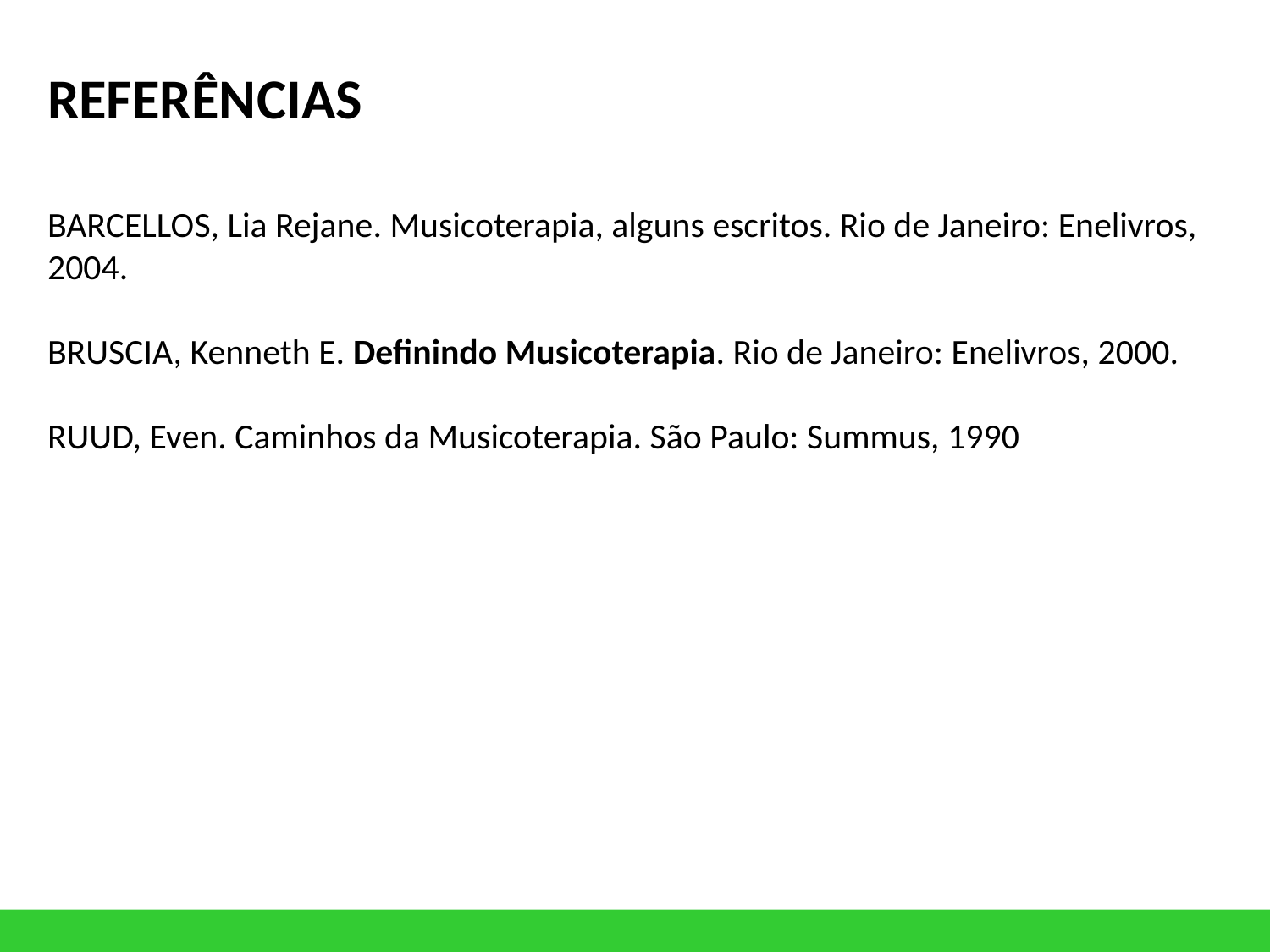

REFERÊNCIAS
BARCELLOS, Lia Rejane. Musicoterapia, alguns escritos. Rio de Janeiro: Enelivros, 2004.

BRUSCIA, Kenneth E. Definindo Musicoterapia. Rio de Janeiro: Enelivros, 2000.

RUUD, Even. Caminhos da Musicoterapia. São Paulo: Summus, 1990